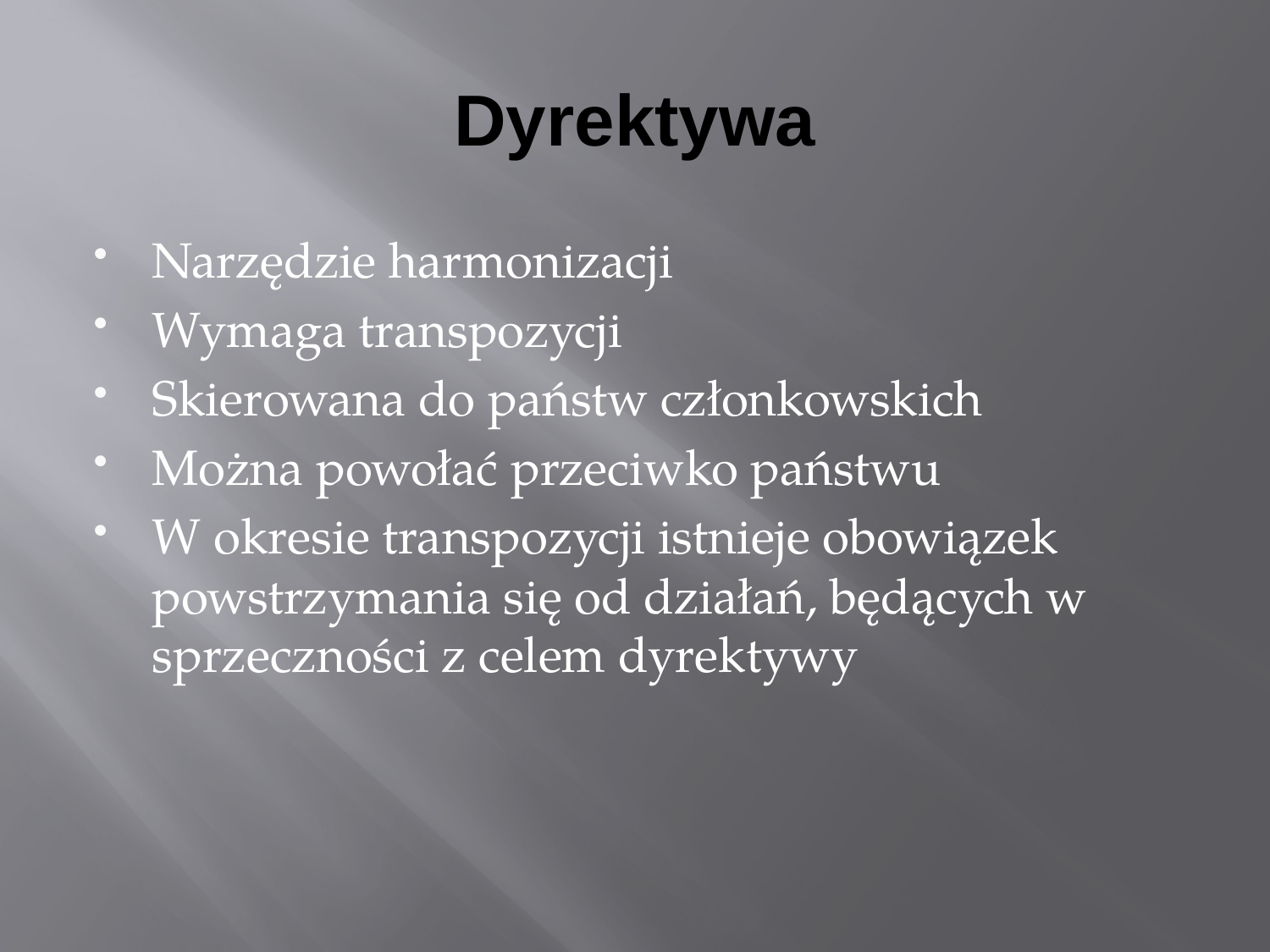

# Dyrektywa
Narzędzie harmonizacji
Wymaga transpozycji
Skierowana do państw członkowskich
Można powołać przeciwko państwu
W okresie transpozycji istnieje obowiązek powstrzymania się od działań, będących w sprzeczności z celem dyrektywy